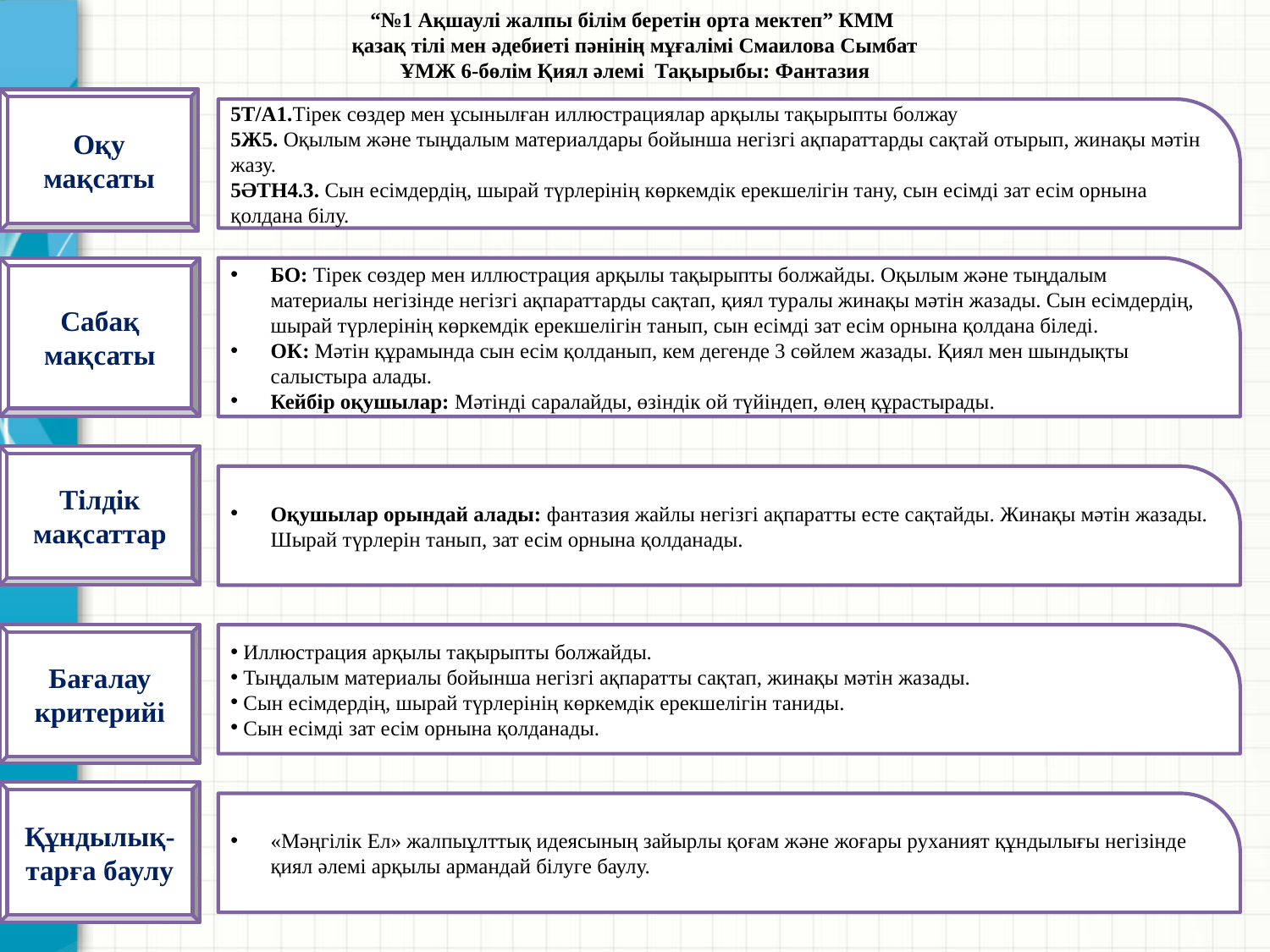

“№1 Ақшаулі жалпы білім беретін орта мектеп” КММ
қазақ тілі мен әдебиеті пәнінің мұғалімі Смаилова Сымбат
ҰМЖ 6-бөлім Қиял әлемі  Тақырыбы: Фантазия
Оқу мақсаты
5Т/А1.Тірек сөздер мен ұсынылған иллюстрациялар арқылы тақырыпты болжау
5Ж5. Оқылым және тыңдалым материалдары бойынша негізгі ақпараттарды сақтай отырып, жинақы мәтін жазу.
5ӘТН4.3. Сын есімдердің, шырай түрлерінің көркемдік ерекшелігін тану, сын есімді зат есім орнына қолдана білу.
Сабақ мақсаты
БО: Тірек сөздер мен иллюстрация арқылы тақырыпты болжайды. Оқылым және тыңдалым материалы негізінде негізгі ақпараттарды сақтап, қиял туралы жинақы мәтін жазады. Сын есімдердің, шырай түрлерінің көркемдік ерекшелігін танып, сын есімді зат есім орнына қолдана біледі.
ОК: Мәтін құрамында сын есім қолданып, кем дегенде 3 сөйлем жазады. Қиял мен шындықты салыстыра алады.
Кейбір оқушылар: Мәтінді саралайды, өзіндік ой түйіндеп, өлең құрастырады.
Тілдік мақсаттар
Оқушылар орындай алады: фантазия жайлы негізгі ақпаратты есте сақтайды. Жинақы мәтін жазады. Шырай түрлерін танып, зат есім орнына қолданады.
Бағалау критерийі
 Иллюстрация арқылы тақырыпты болжайды.
 Тыңдалым материалы бойынша негізгі ақпаратты сақтап, жинақы мәтін жазады.
 Сын есімдердің, шырай түрлерінің көркемдік ерекшелігін таниды.
 Сын есімді зат есім орнына қолданады.
Құндылық-тарға баулу
«Мәңгілік Ел» жалпыұлттық идеясының зайырлы қоғам және жоғары руханият құндылығы негізінде қиял әлемі арқылы армандай білуге баулу.